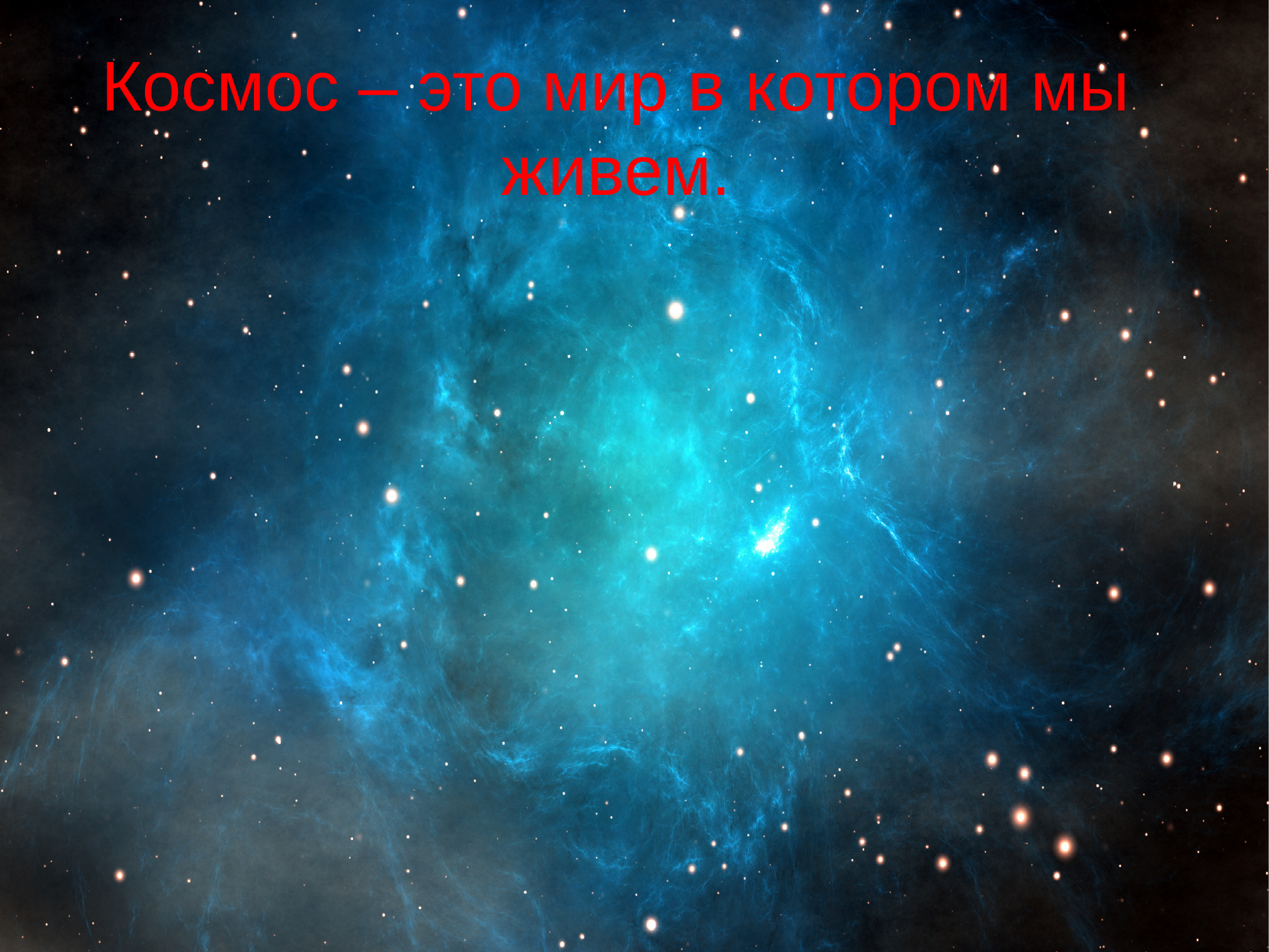

Космос – это мир в котором мы живем.